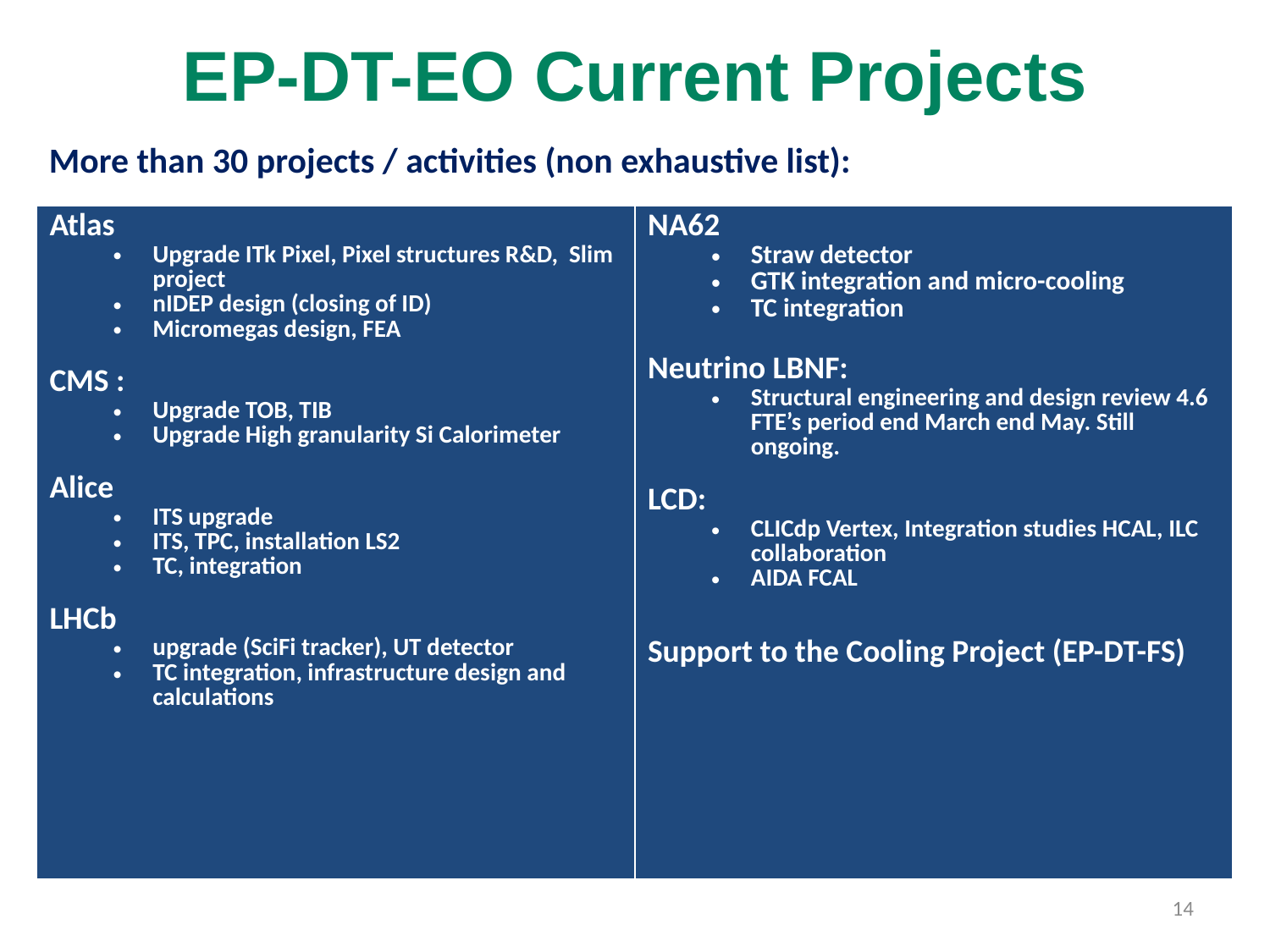

# EP-DT-EO Current Projects
More than 30 projects / activities (non exhaustive list):

| Atlas Upgrade ITk Pixel, Pixel structures R&D, Slim project nIDEP design (closing of ID) Micromegas design, FEA CMS : Upgrade TOB, TIB Upgrade High granularity Si Calorimeter Alice ITS upgrade ITS, TPC, installation LS2 TC, integration LHCb upgrade (SciFi tracker), UT detector TC integration, infrastructure design and calculations | NA62 Straw detector GTK integration and micro-cooling TC integration Neutrino LBNF: Structural engineering and design review 4.6 FTE’s period end March end May. Still ongoing. LCD: CLICdp Vertex, Integration studies HCAL, ILC collaboration AIDA FCAL Support to the Cooling Project (EP-DT-FS) |
| --- | --- |
14